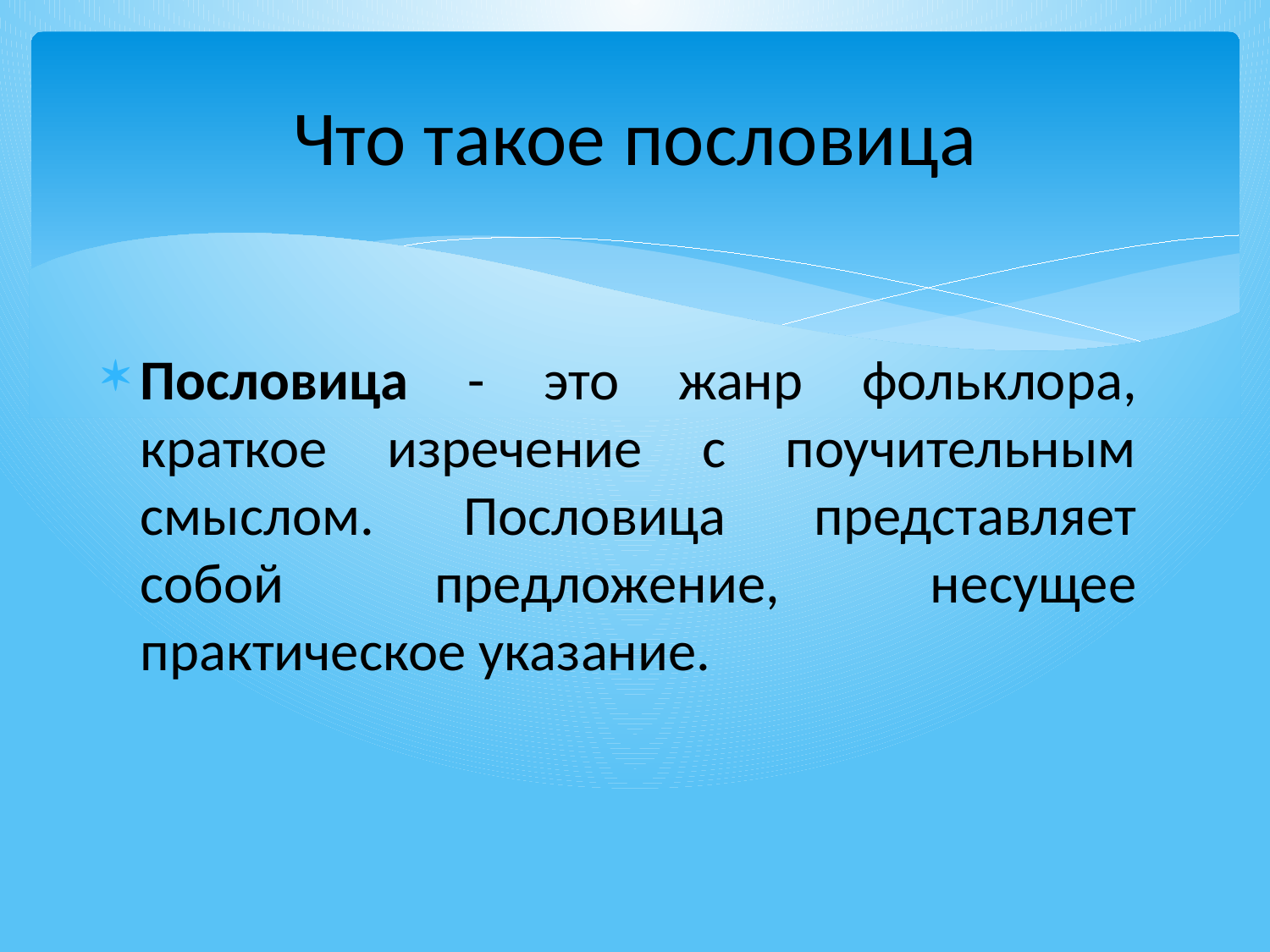

# Что такое пословица
Пословица - это жанр фольклора, краткое изречение с поучительным смыслом. Пословица представляет собой предложение, несущее практическое указание.